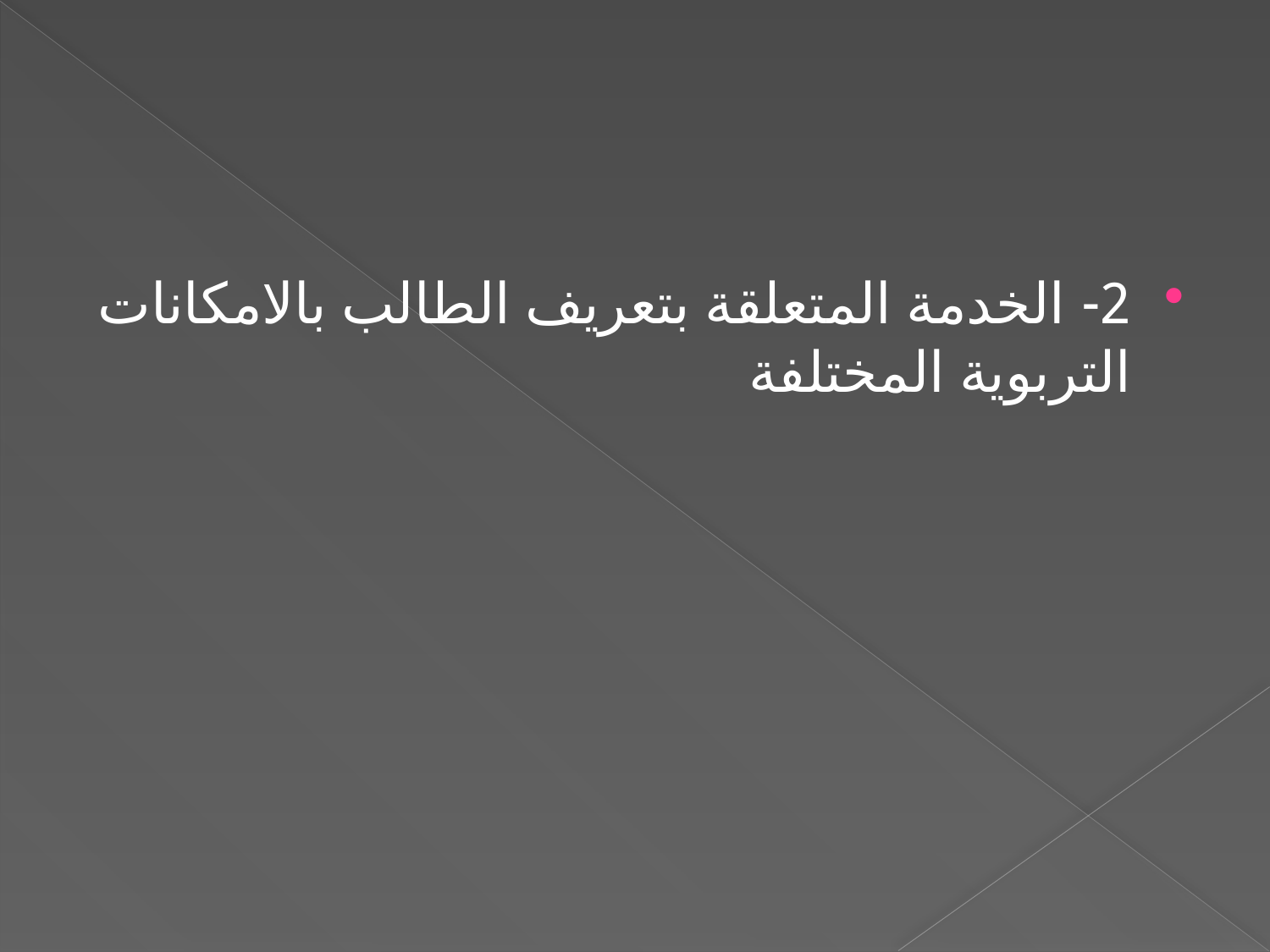

#
2- الخدمة المتعلقة بتعريف الطالب بالامكانات التربوية المختلفة